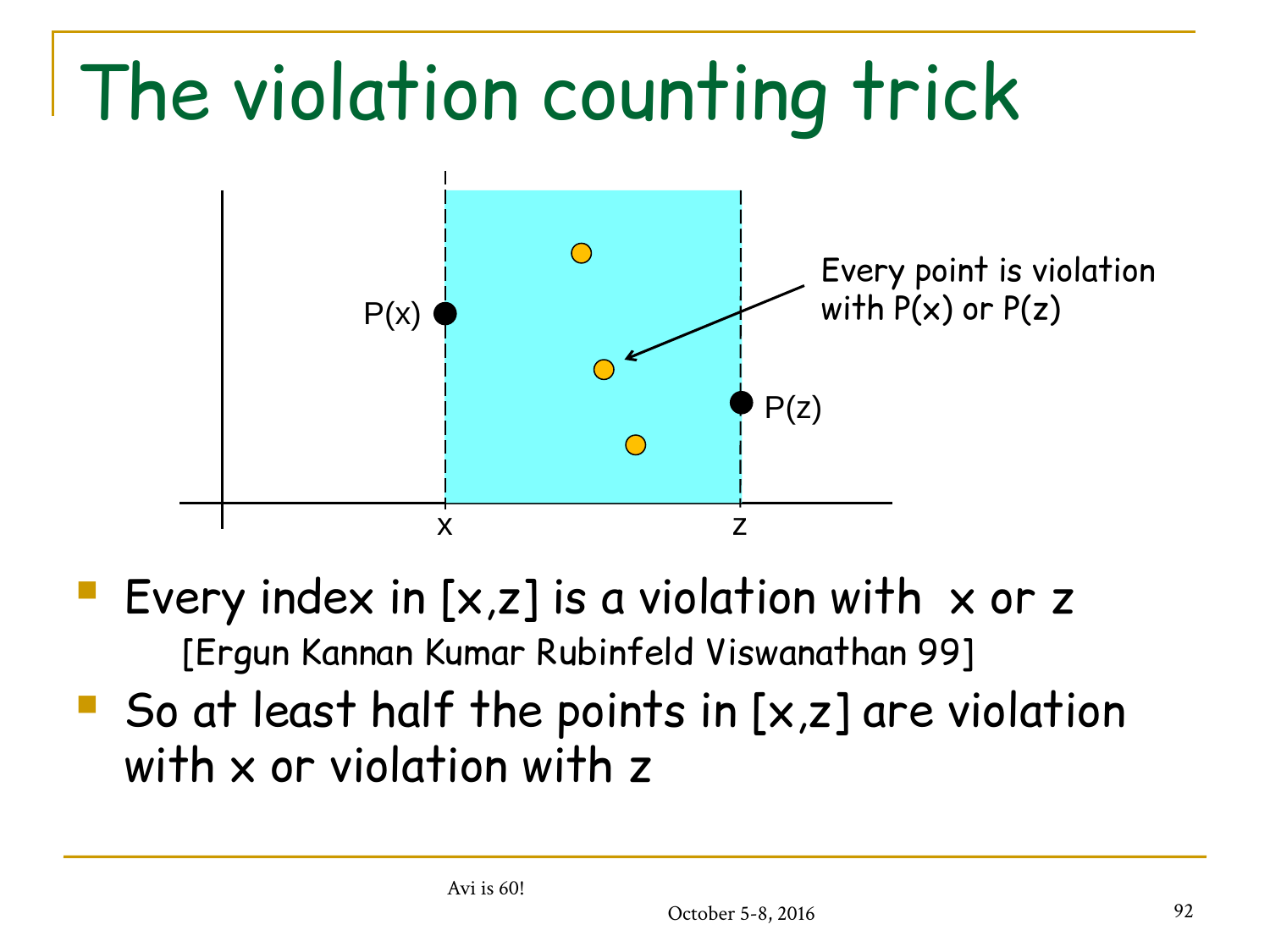

# The violation counting trick

Every point is violation
with P(x) or P(z)
P(x)

P(z)

x
z
Every index in [x,z] is a violation with  x or z
          [Ergun Kannan Kumar Rubinfeld Viswanathan 99]
So at least half the points in [x,z] are violation with x or violation with z
92
Avi is 60!                                                                                                               October 5-8, 2016